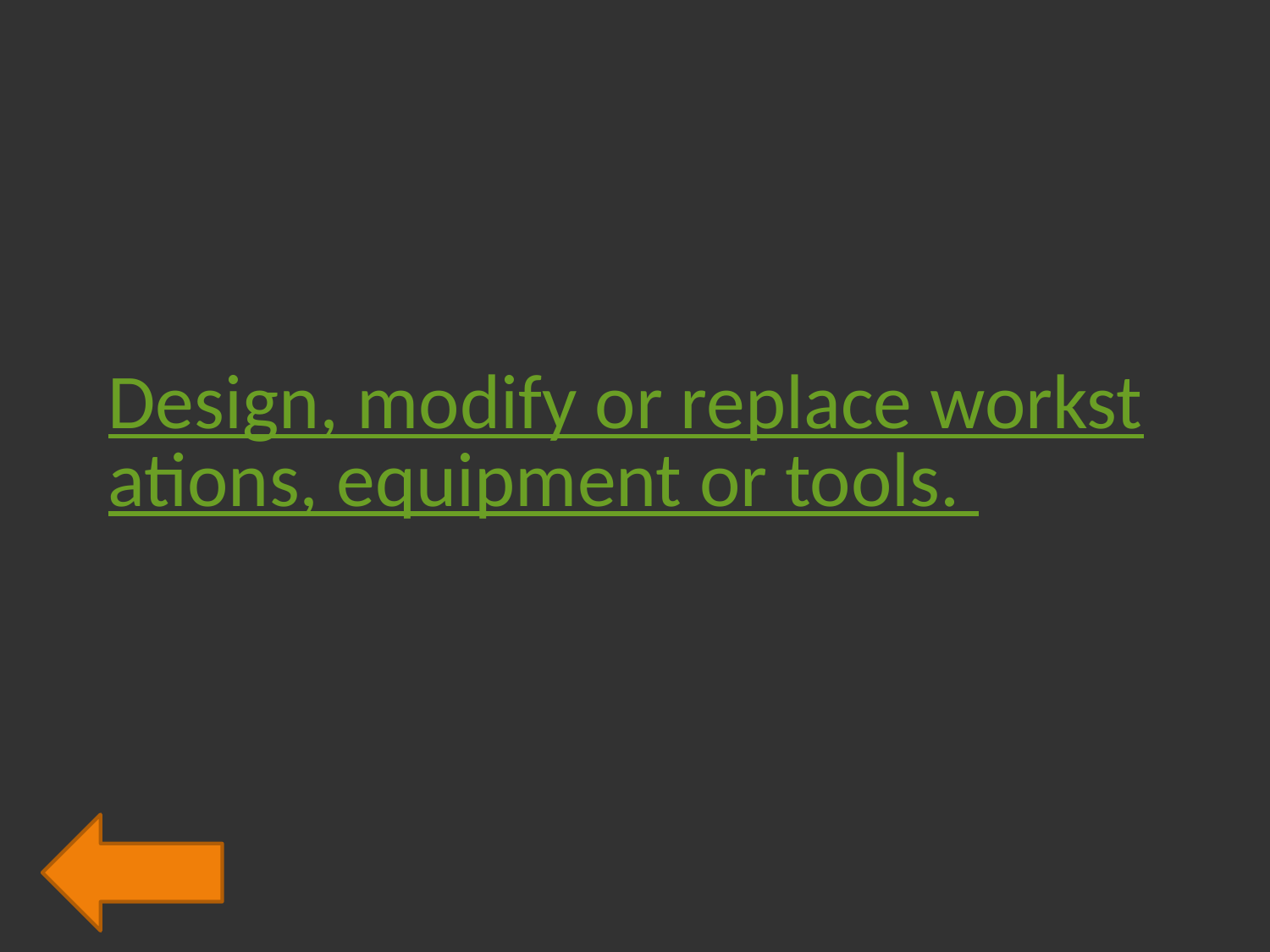

# Design, modify or replace workstations, equipment or tools.